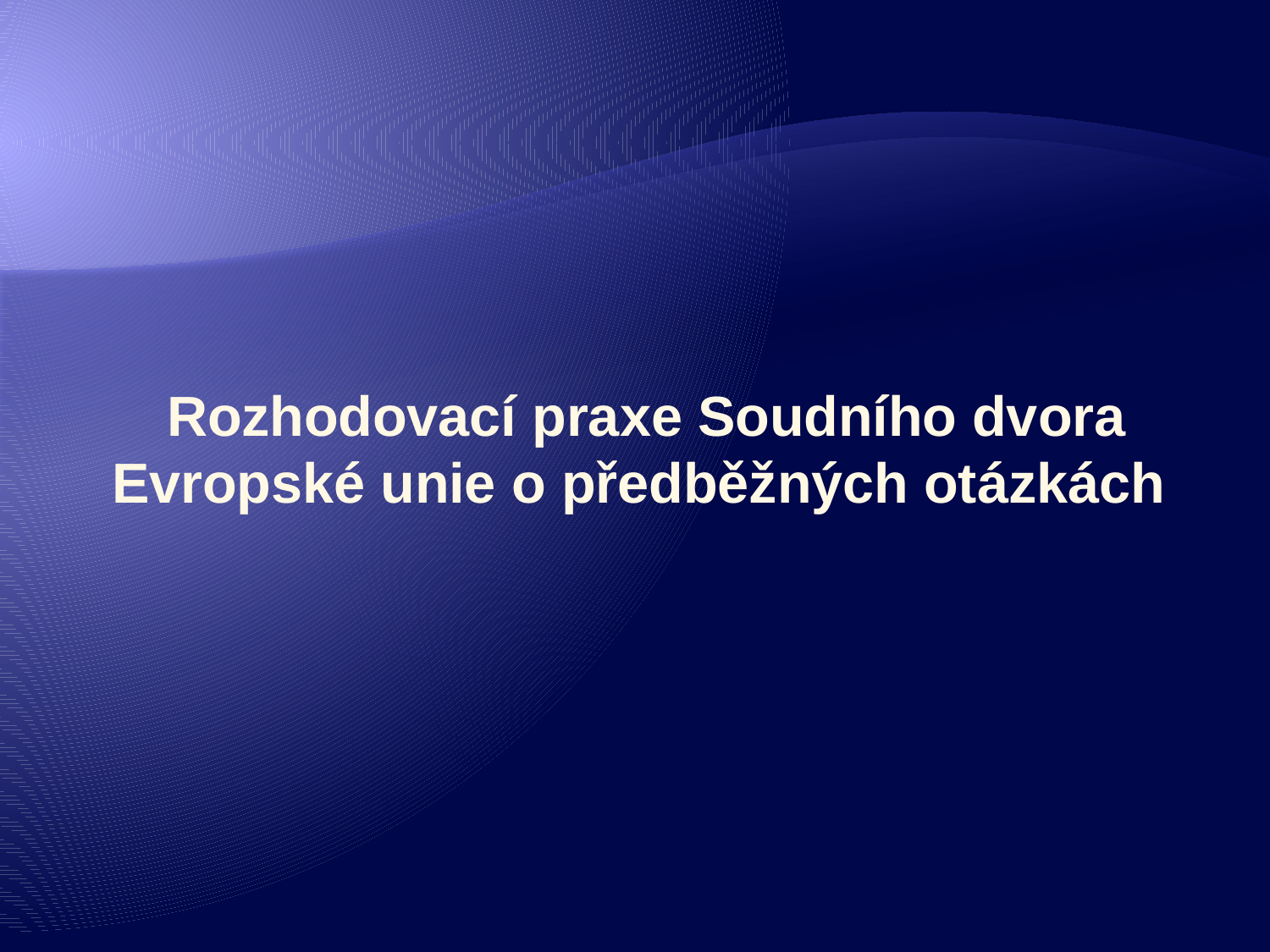

# Rozhodovací praxe Soudního dvora Evropské unie o předběžných otázkách